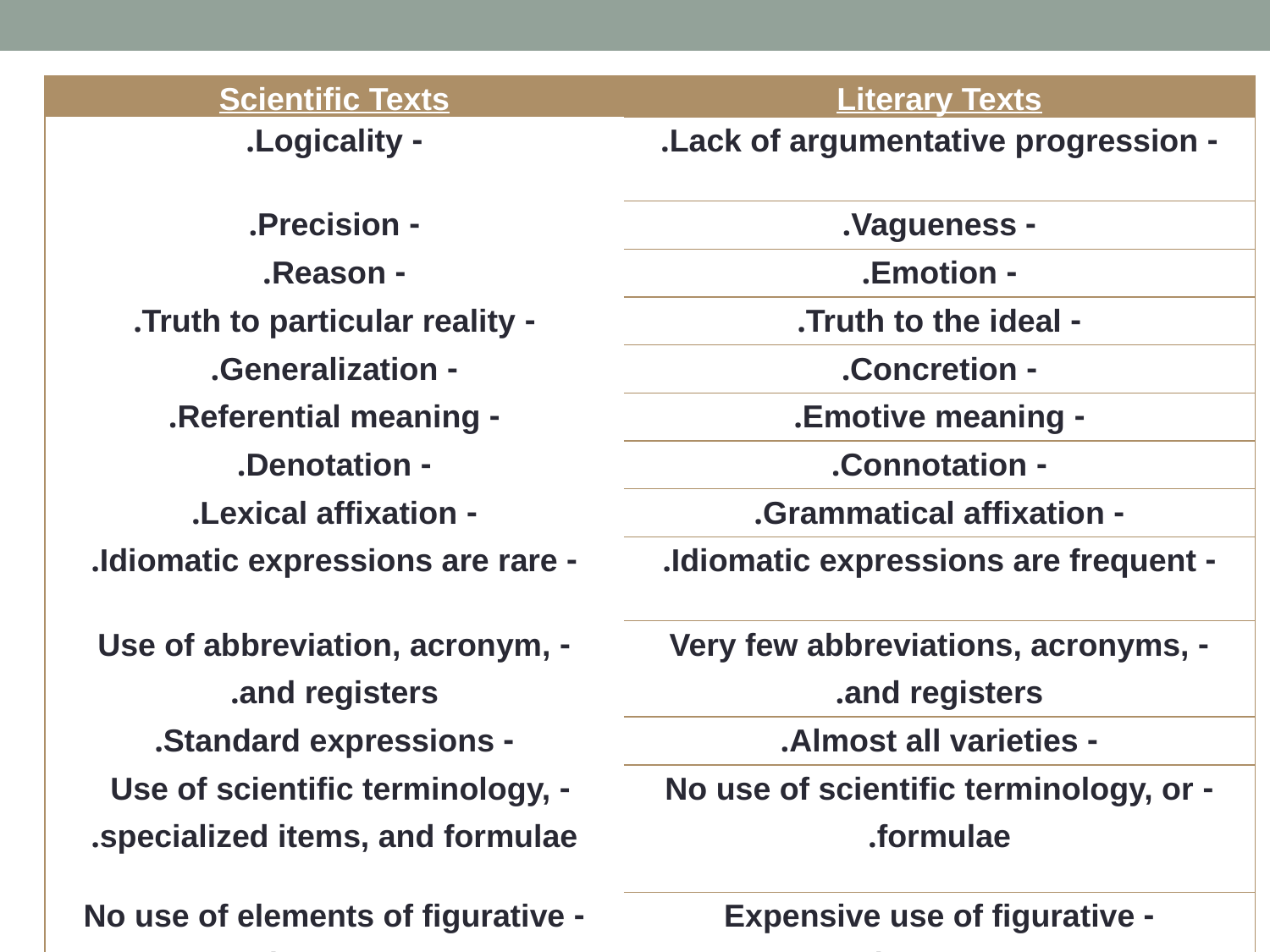

| Scientific Texts | Literary Texts |
| --- | --- |
| - Logicality. | - Lack of argumentative progression. |
| - Precision. | - Vagueness. |
| - Reason. | - Emotion. |
| - Truth to particular reality. | - Truth to the ideal. |
| - Generalization. | - Concretion. |
| - Referential meaning. | - Emotive meaning. |
| - Denotation. | - Connotation. |
| - Lexical affixation. | - Grammatical affixation. |
| - Idiomatic expressions are rare. | - Idiomatic expressions are frequent. |
| - Use of abbreviation, acronym, and registers. | - Very few abbreviations, acronyms, and registers. |
| - Standard expressions. | - Almost all varieties. |
| - Use of scientific terminology, specialized items, and formulae. | - No use of scientific terminology, or formulae. |
| - No use of elements of figurative language. | - Expensive use of figurative language. |